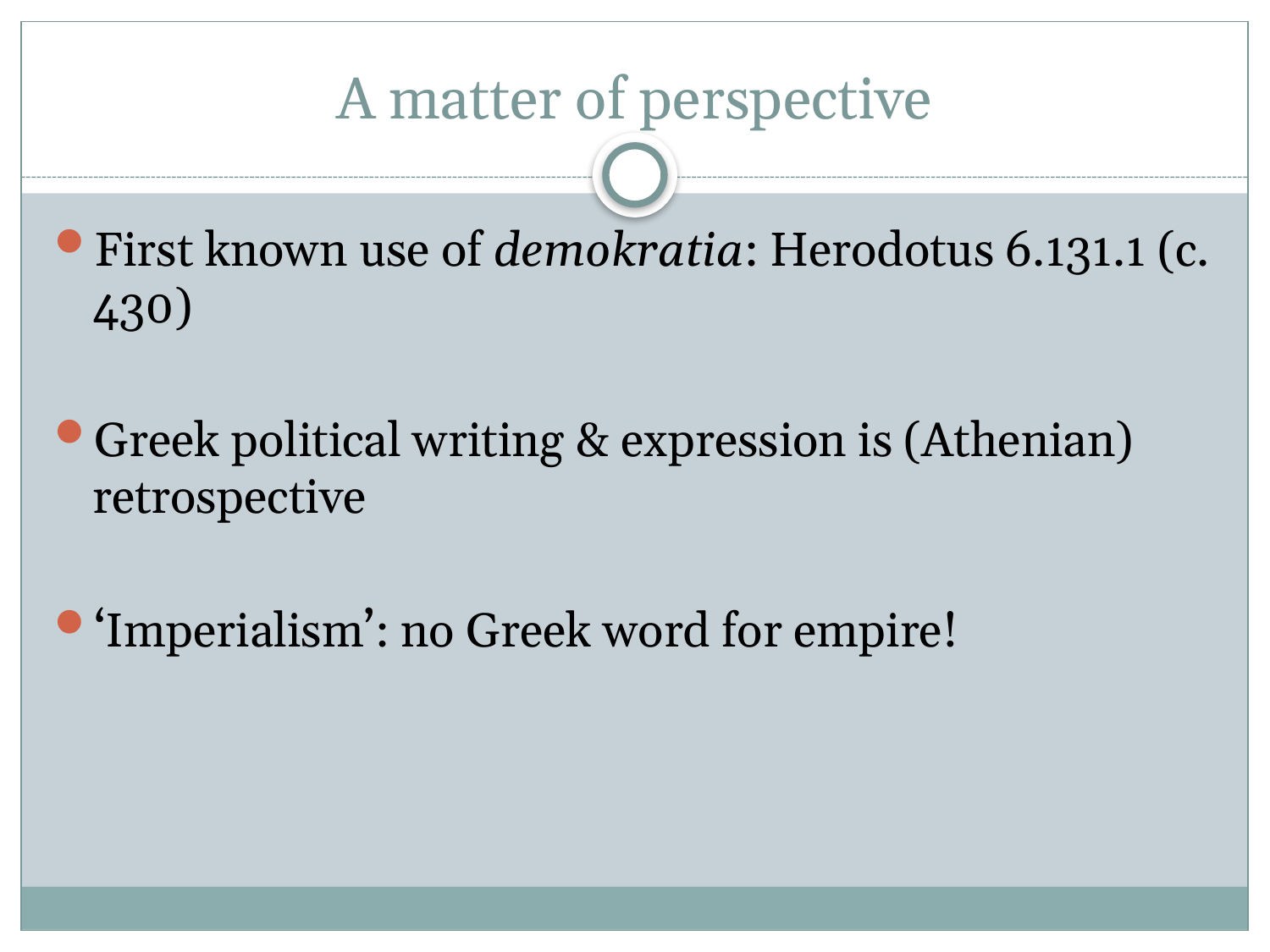

# A matter of perspective
First known use of demokratia: Herodotus 6.131.1 (c. 430)

Greek political writing & expression is (Athenian) retrospective

‘Imperialism’: no Greek word for empire!